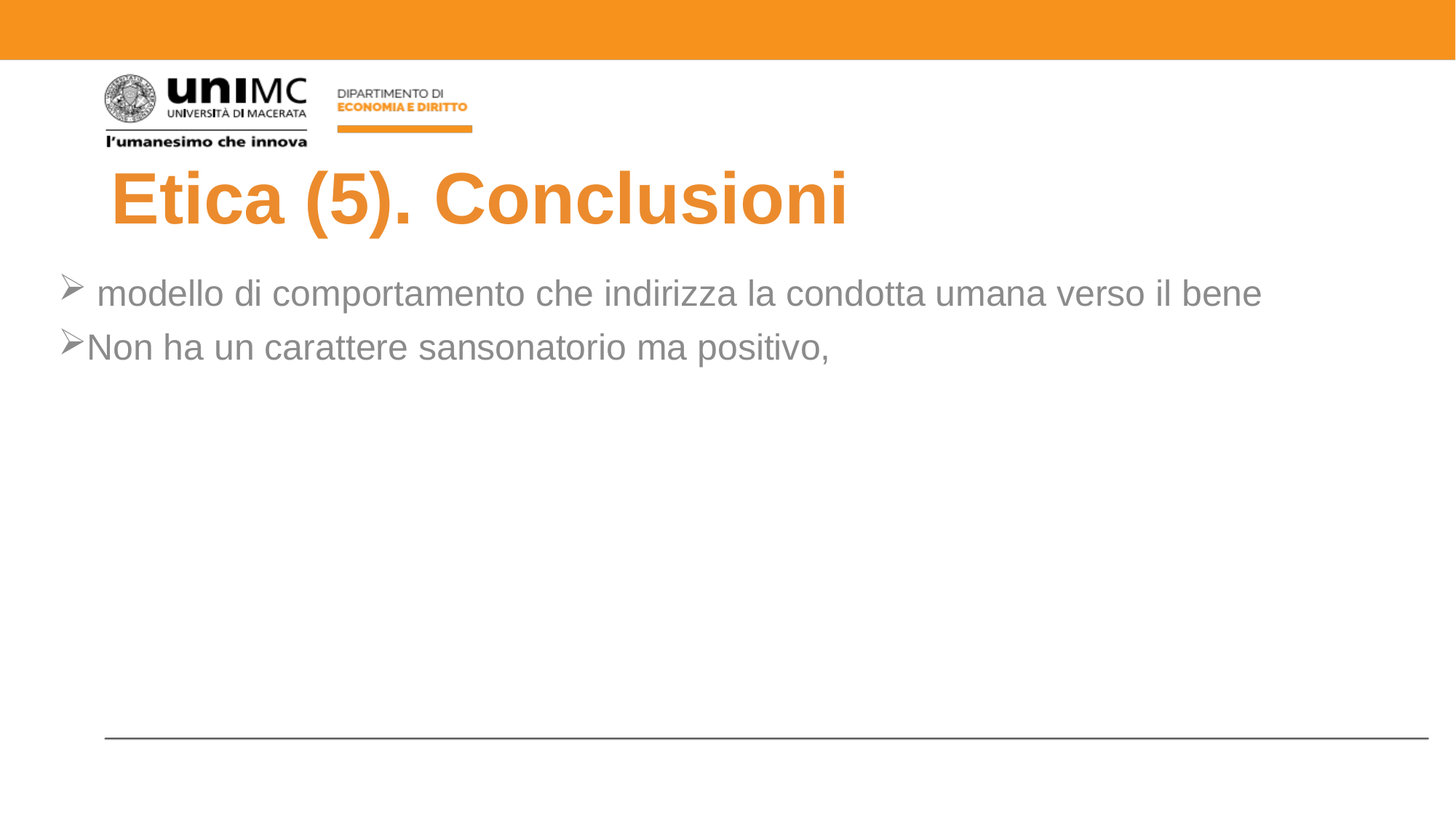

# Etica (5). Conclusioni
 modello di comportamento che indirizza la condotta umana verso il bene
Non ha un carattere sansonatorio ma positivo,